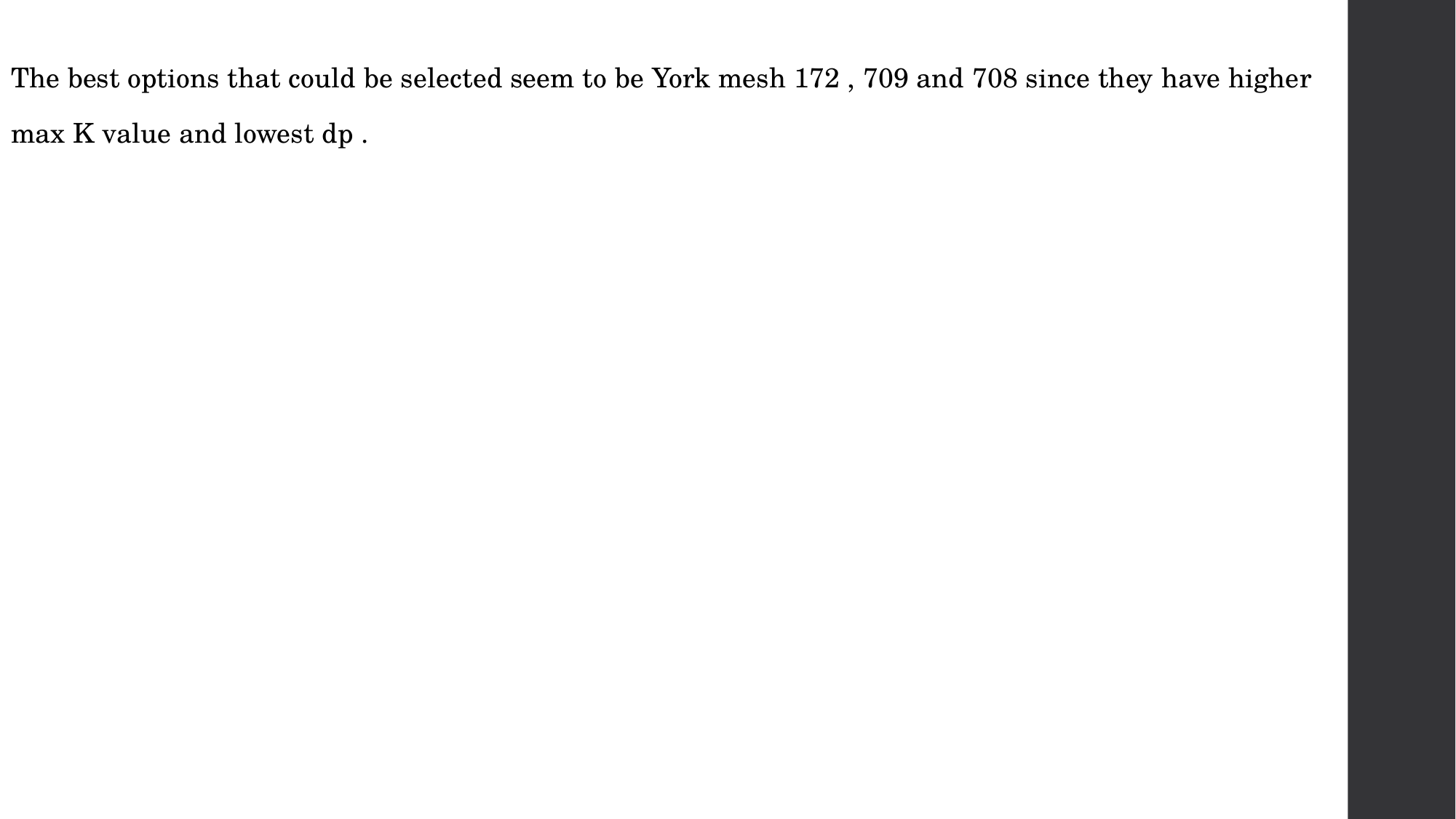

The best options that could be selected seem to be York mesh 172 , 709 and 708 since they have higher
max K value and lowest dp .